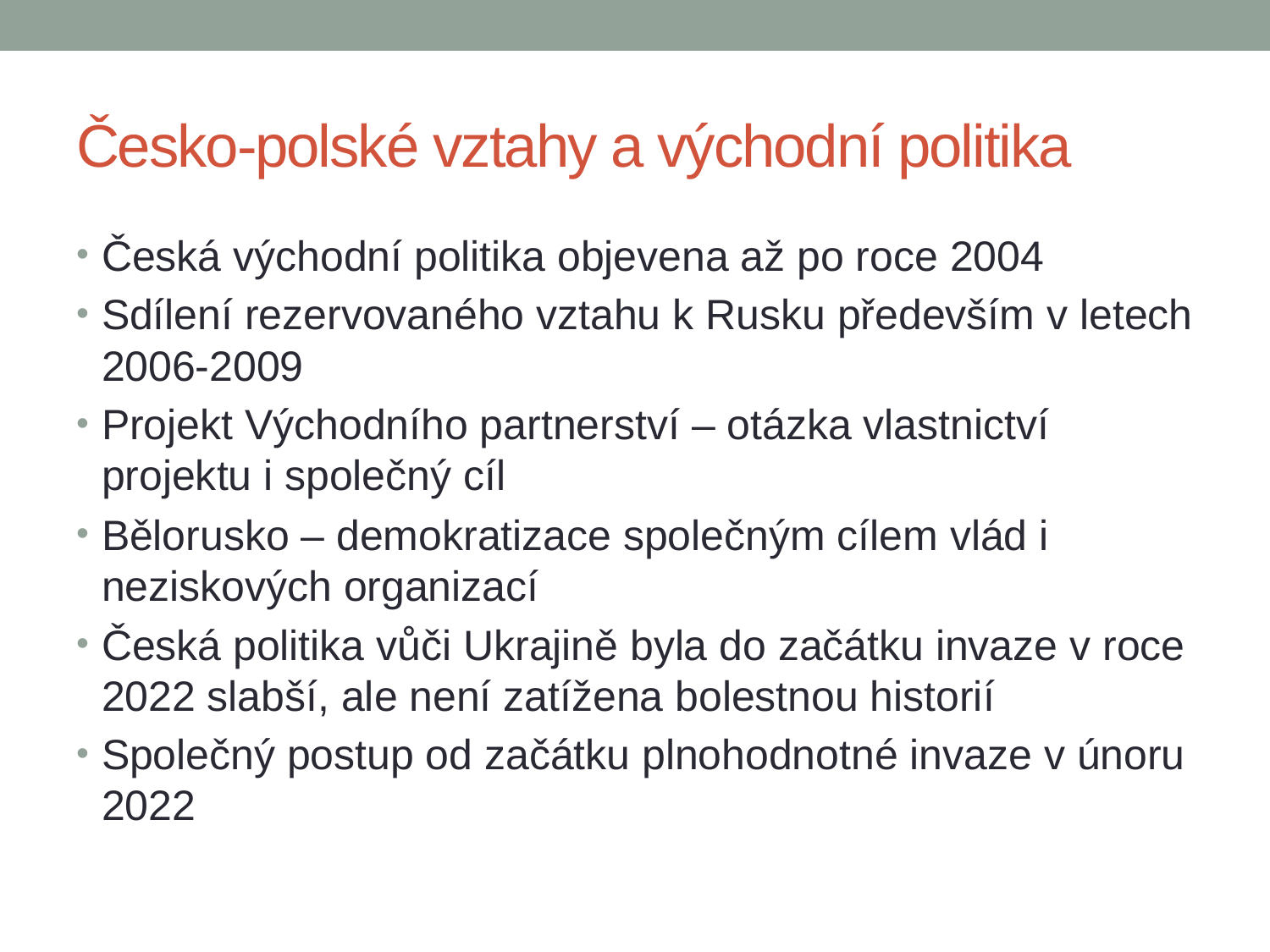

# Česko-polské vztahy a východní politika
Česká východní politika objevena až po roce 2004
Sdílení rezervovaného vztahu k Rusku především v letech 2006-2009
Projekt Východního partnerství – otázka vlastnictví projektu i společný cíl
Bělorusko – demokratizace společným cílem vlád i neziskových organizací
Česká politika vůči Ukrajině byla do začátku invaze v roce 2022 slabší, ale není zatížena bolestnou historií
Společný postup od začátku plnohodnotné invaze v únoru 2022